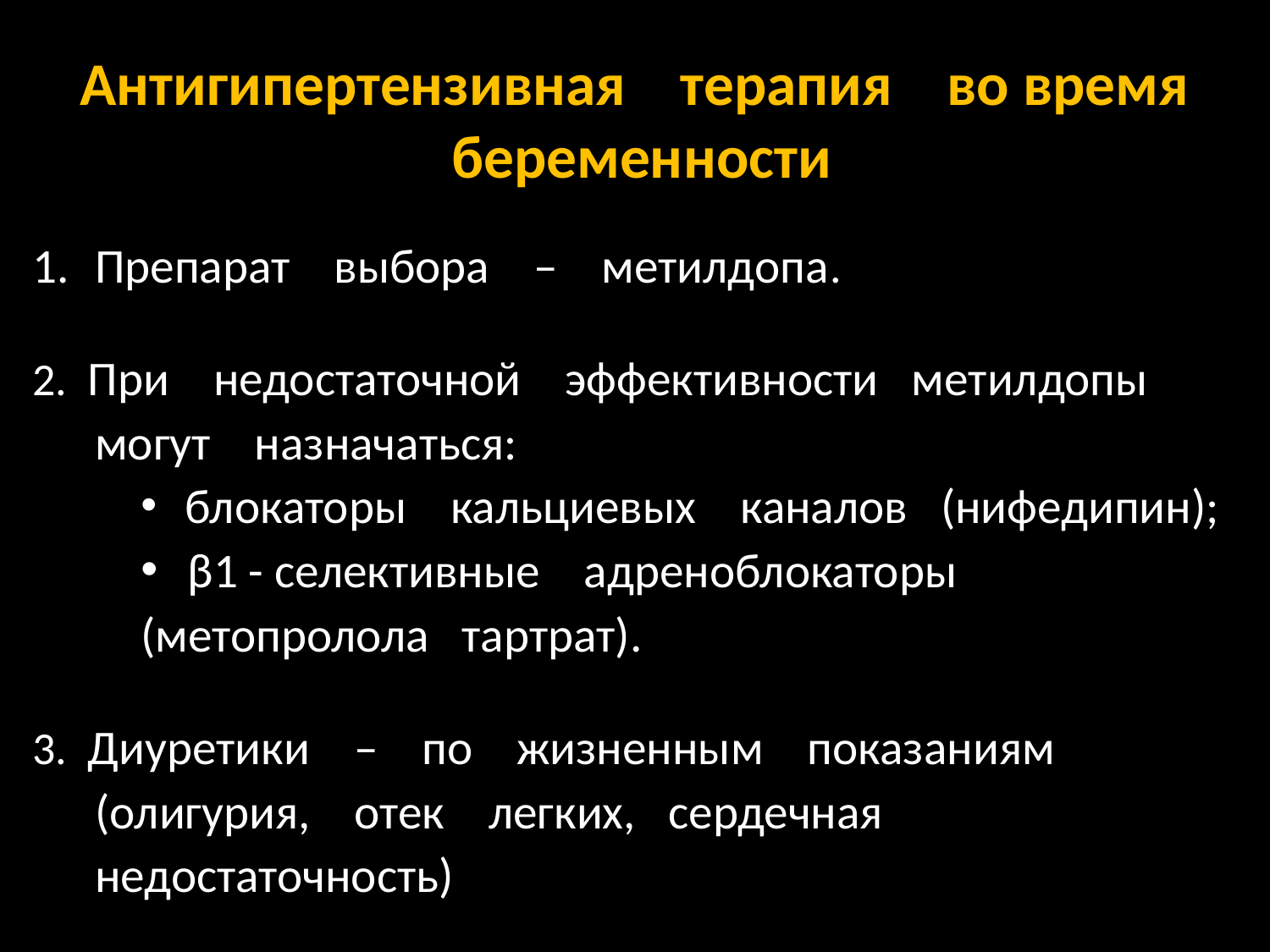

# Антигипертензивная    терапия    во время    беременности
Препарат    выбора    –    метилдопа.

2.  При    недостаточной    эффективности   метилдопы    могут    назначаться:
   блокаторы    кальциевых    каналов   (нифедипин);
   β1 - селективные    адреноблокаторы  (метопролола   тартрат).

3.  Диуретики    –    по    жизненным    показаниям    (олигурия,    отек    легких,   сердечная    недостаточность)